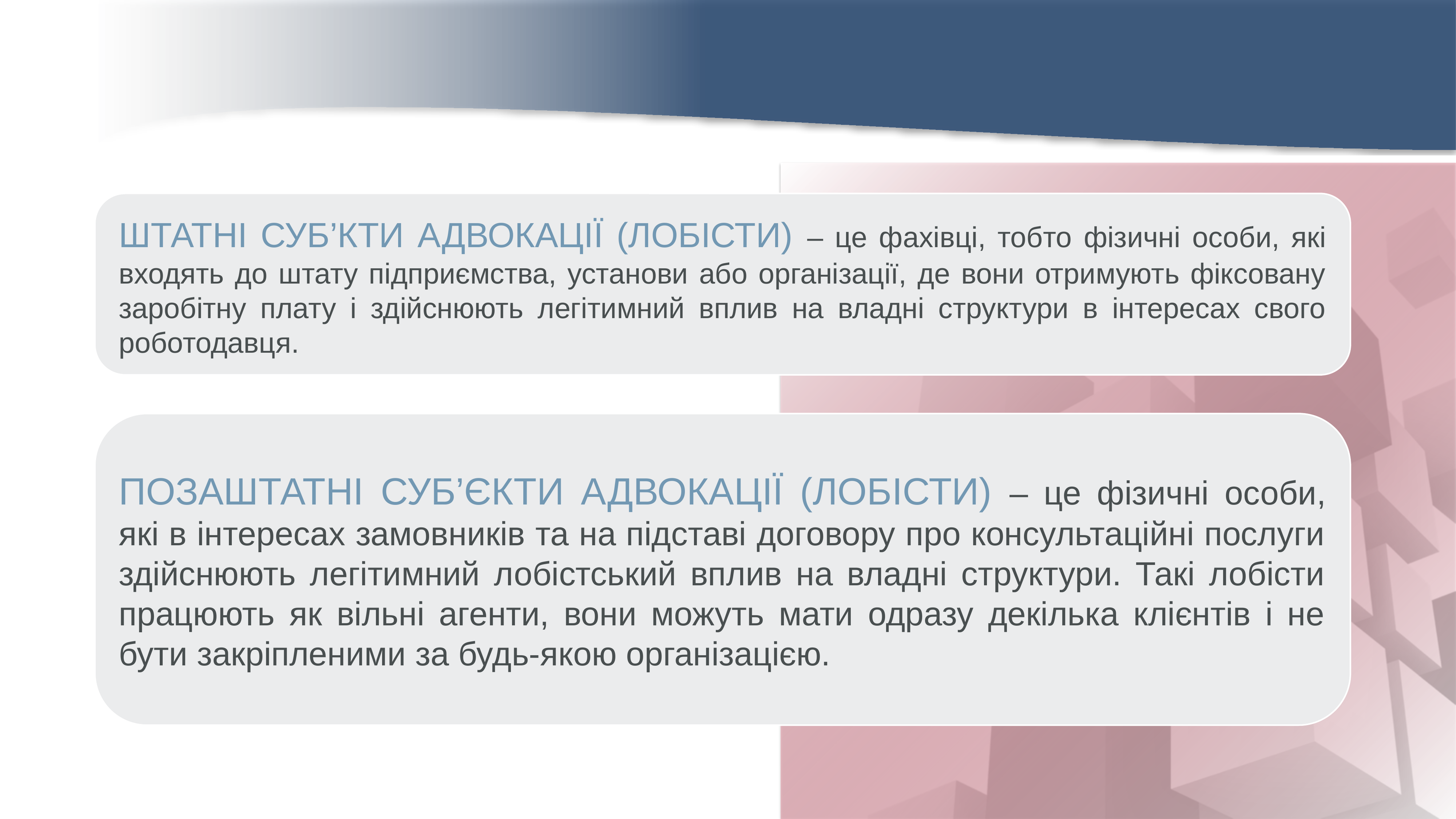

ШТАТНІ СУБ’КТИ АДВОКАЦІЇ (ЛОБІСТИ) – це фахівці, тобто фізичні особи, які входять до штату підприємства, установи або організації, де вони отримують фіксовану заробітну плату і здійснюють легітимний вплив на владні структури в інтересах свого роботодавця.

ПОЗАШТАТНІ СУБ’ЄКТИ АДВОКАЦІЇ (ЛОБІСТИ) – це фізичні особи, які в інтересах замовників та на підставі договору про консультаційні послуги здійснюють легітимний лобістський вплив на владні структури. Такі лобісти працюють як вільні агенти, вони можуть мати одразу декілька клієнтів і не бути закріпленими за будь-якою організацією.